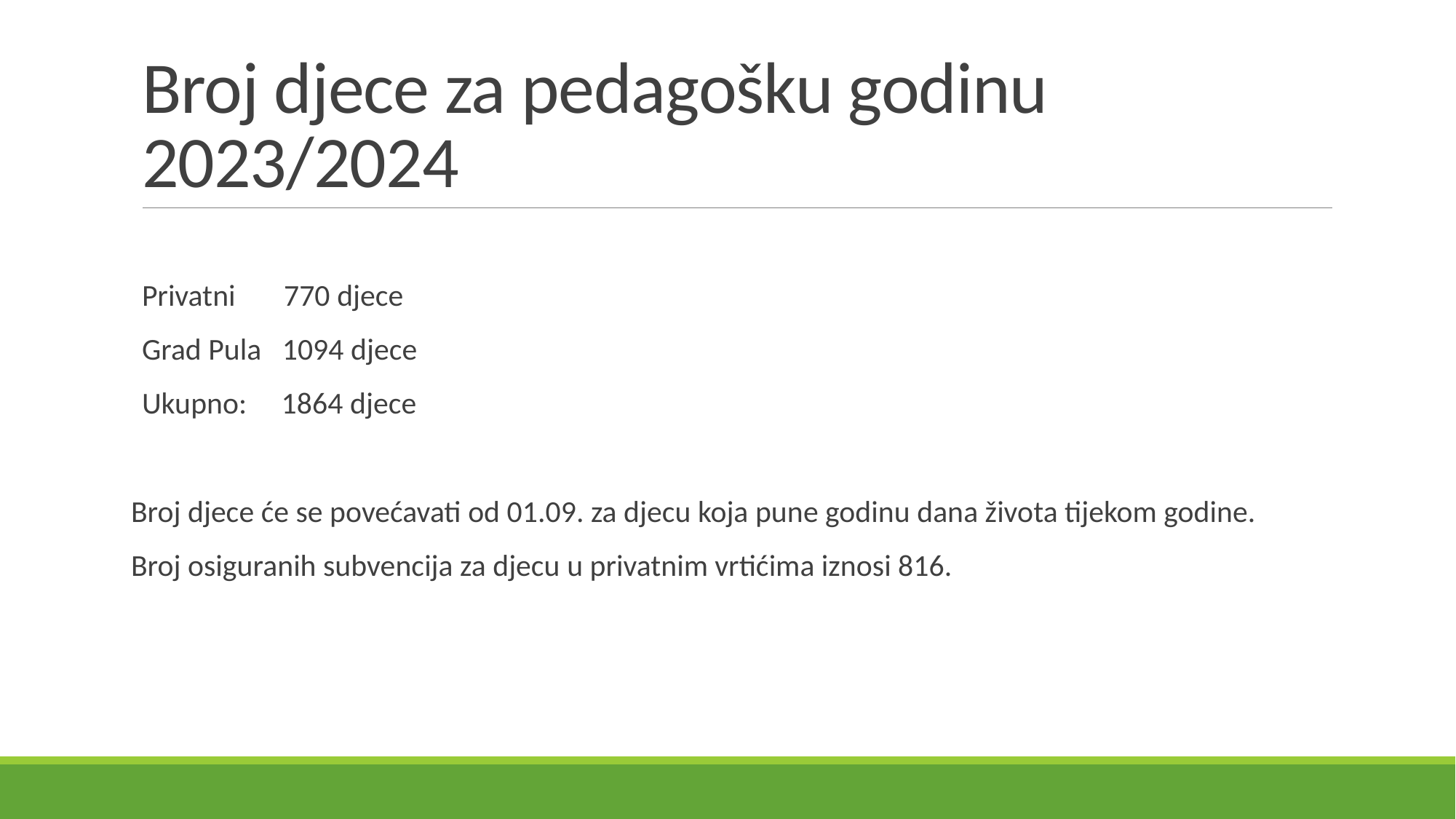

# Broj djece za pedagošku godinu 2023/2024

Privatni       770 djece
Grad Pula   1094 djece
Ukupno:     1864 djece

Broj djece će se povećavati od 01.09. za djecu koja pune godinu dana života tijekom godine.
Broj osiguranih subvencija za djecu u privatnim vrtićima iznosi 816.